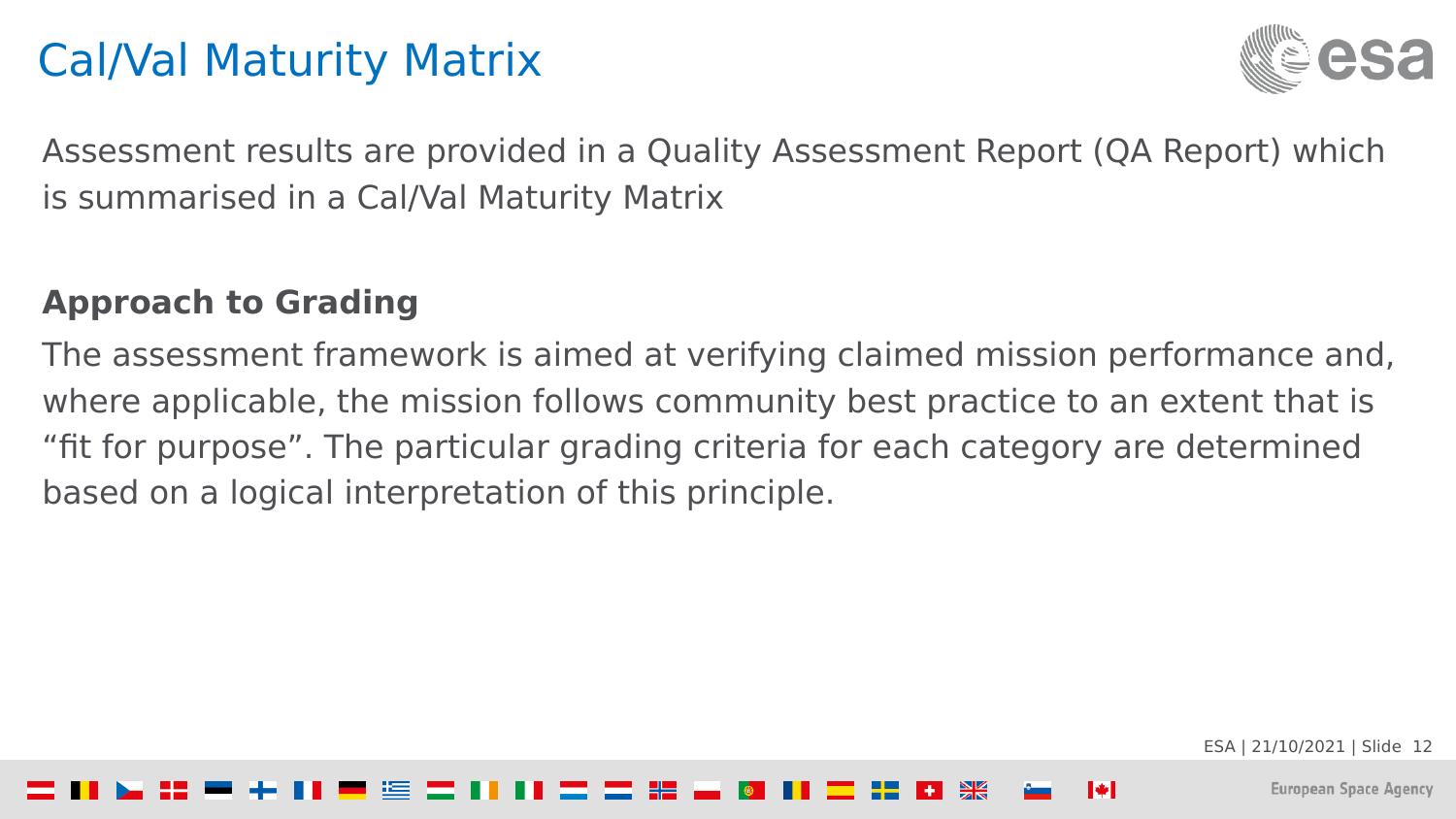

# Cal/Val Maturity Matrix
Assessment results are provided in a Quality Assessment Report (QA Report) which is summarised in a Cal/Val Maturity Matrix

Approach to Grading
The assessment framework is aimed at verifying claimed mission performance and, where applicable, the mission follows community best practice to an extent that is “fit for purpose”. The particular grading criteria for each category are determined based on a logical interpretation of this principle.